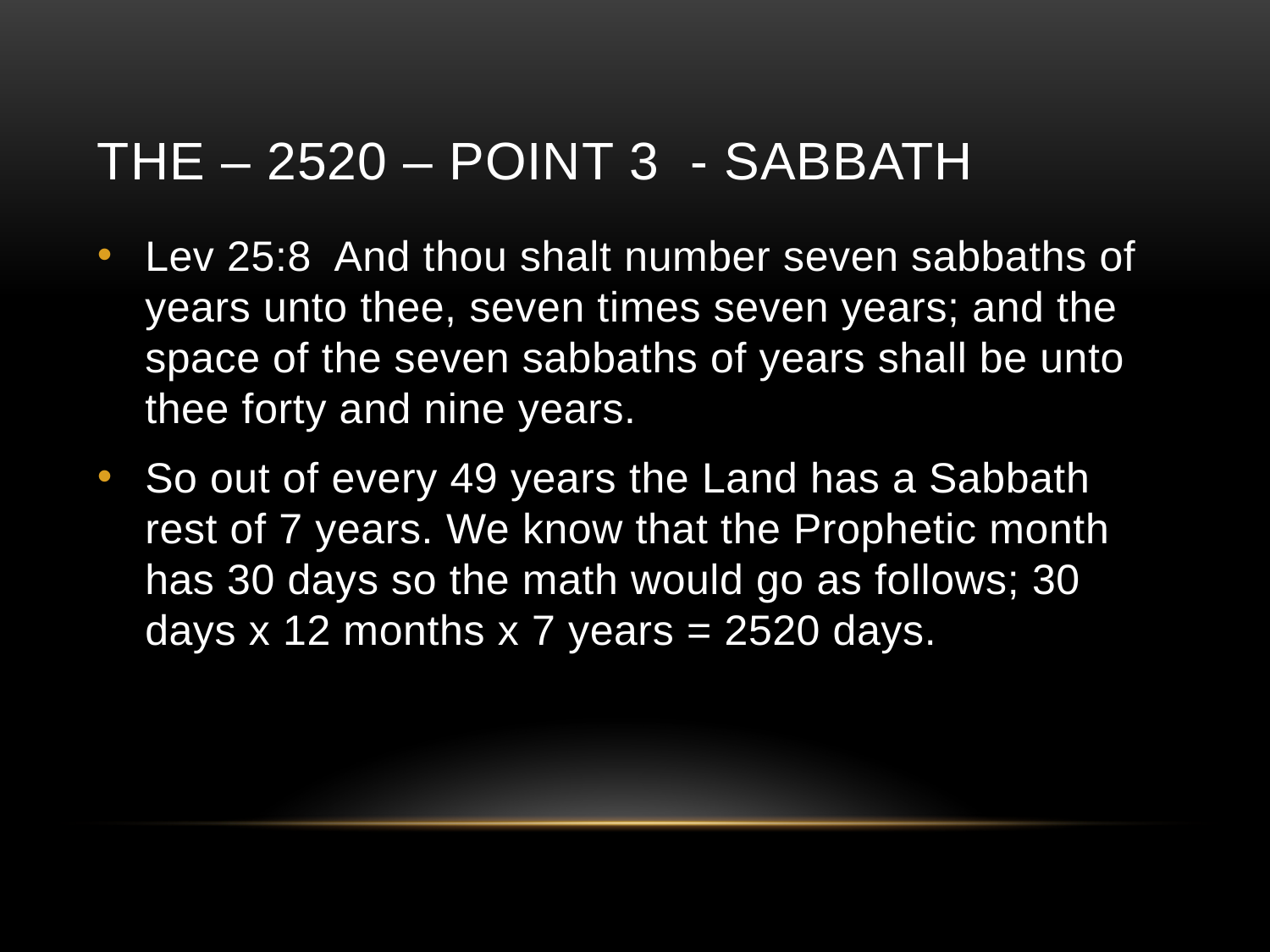

# The – 2520 – Point 3  - Sabbath
Lev 25:8  And thou shalt number seven sabbaths of years unto thee, seven times seven years; and the space of the seven sabbaths of years shall be unto thee forty and nine years.
So out of every 49 years the Land has a Sabbath rest of 7 years. We know that the Prophetic month has 30 days so the math would go as follows; 30 days x 12 months x 7 years = 2520 days.